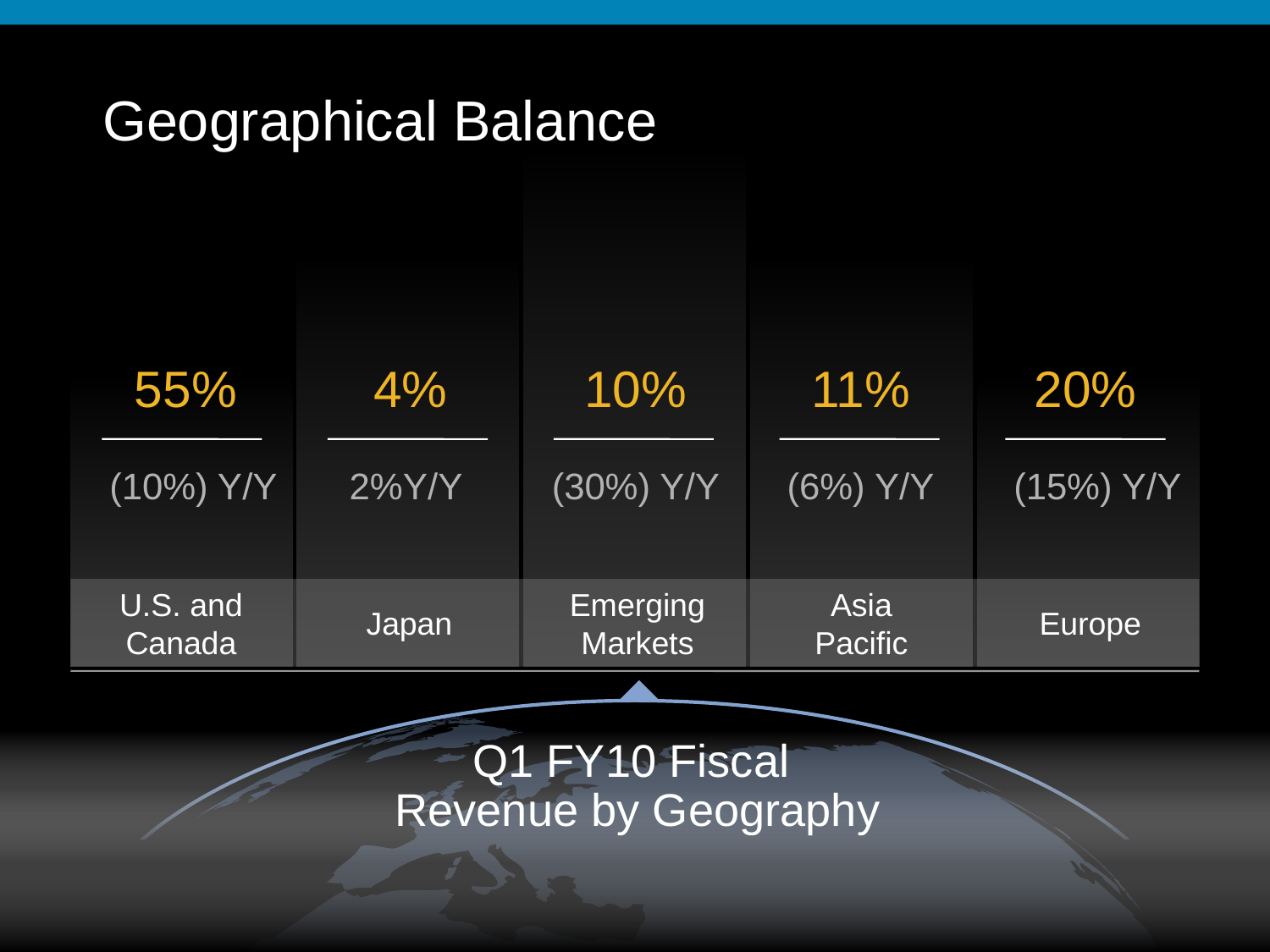

Geographical Balance

55%

(10%) Y/Y
4%

2%Y/Y
10%

(30%) Y/Y
11%

(6%) Y/Y
20%

(15%) Y/Y

U.S. and
Canada
Emerging
Markets
Asia
Pacific
Japan
Europe

Q1 FY10 Fiscal
Revenue by Geography